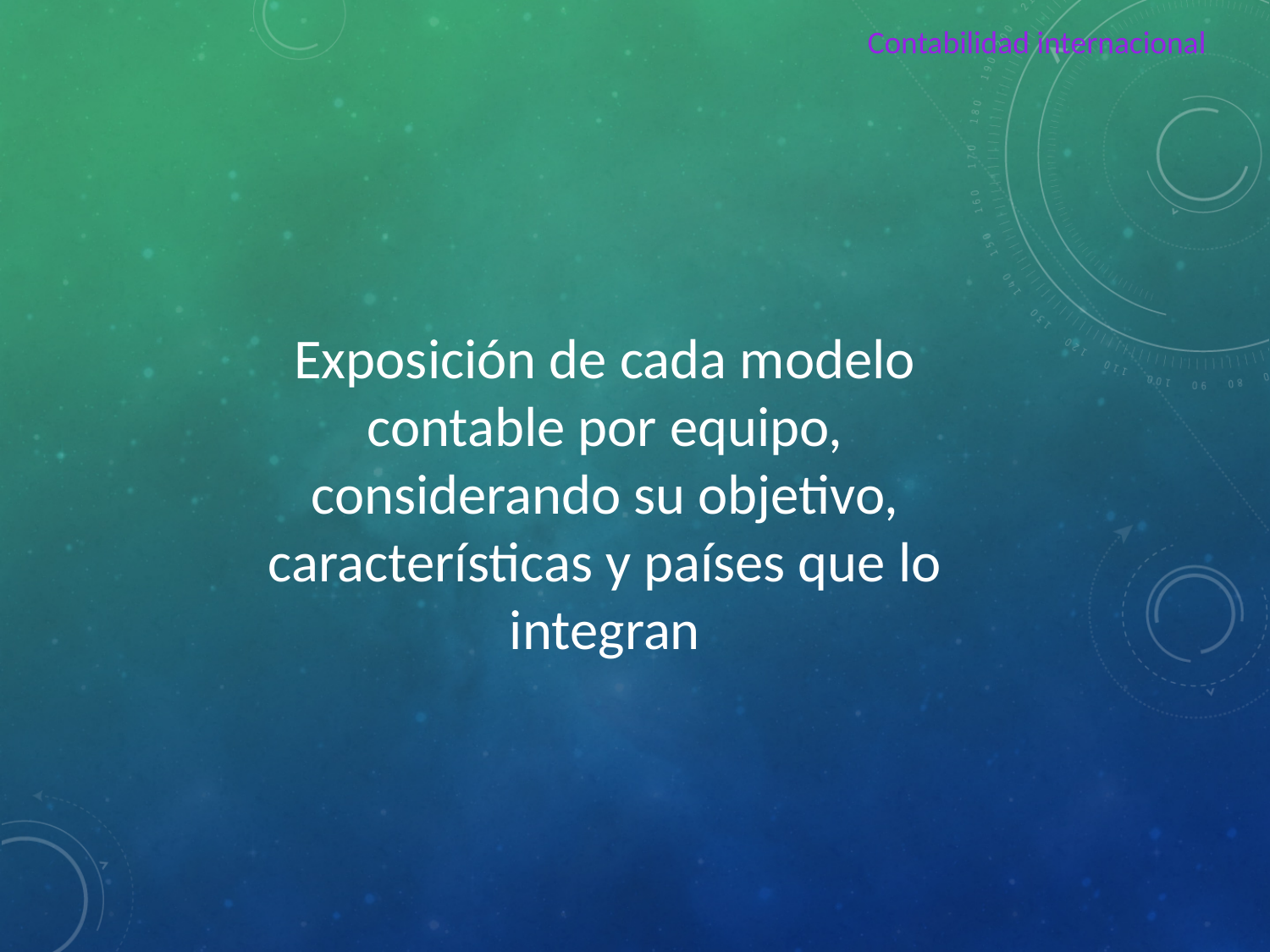

Contabilidad internacional
Exposición de cada modelo contable por equipo, considerando su objetivo, características y países que lo integran